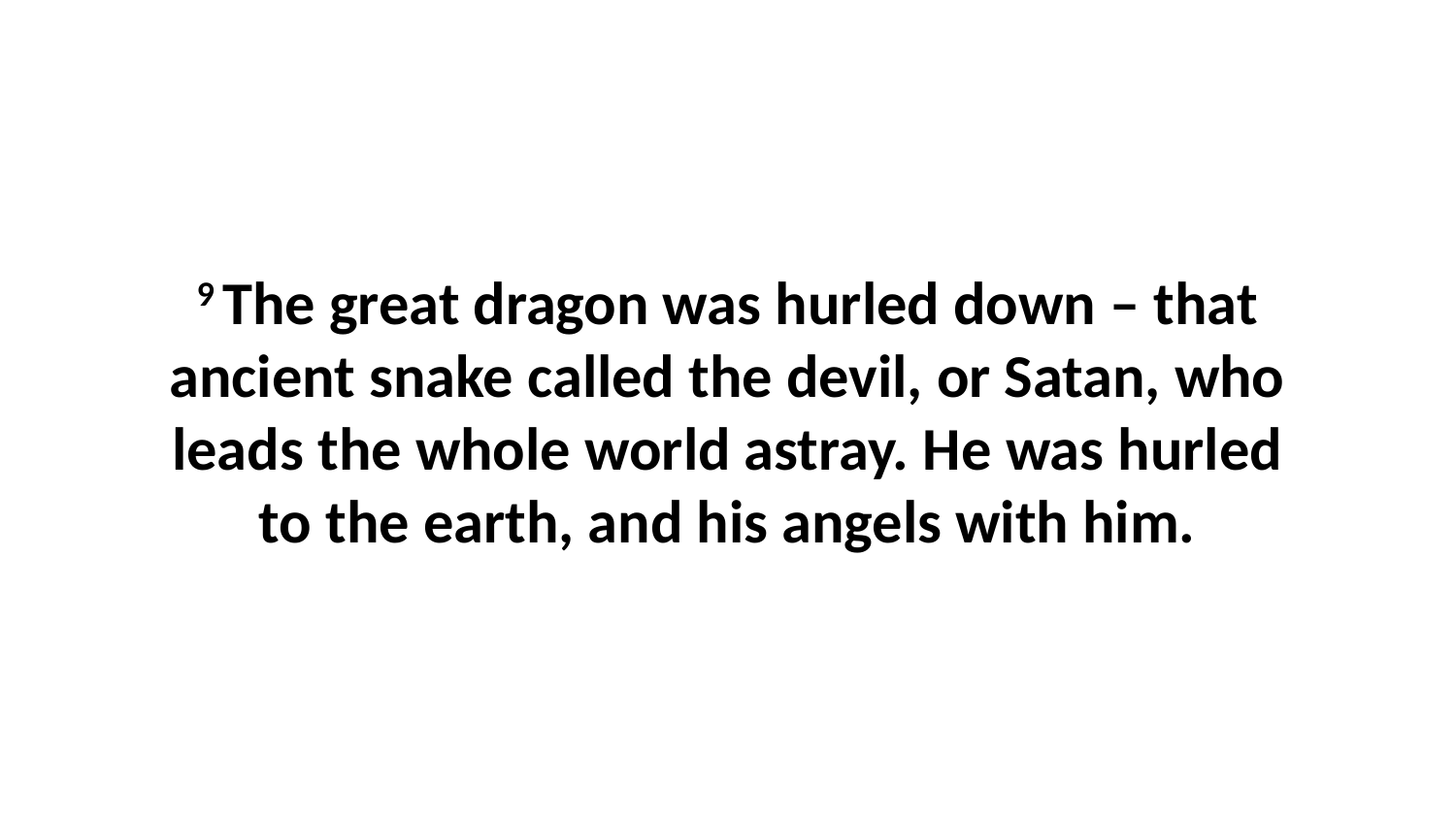

9 The great dragon was hurled down – that ancient snake called the devil, or Satan, who leads the whole world astray. He was hurled to the earth, and his angels with him.